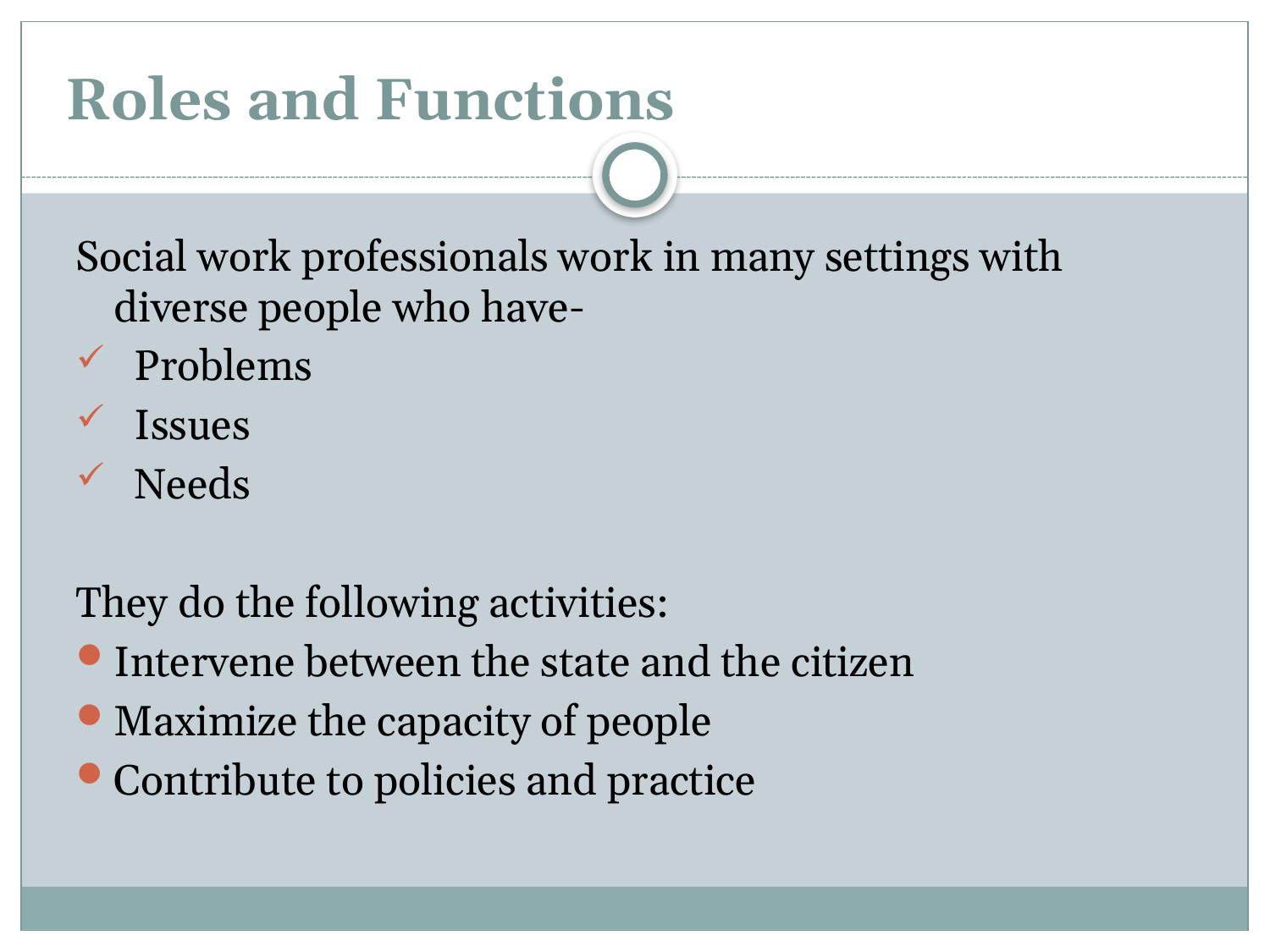

# Roles and Functions
Social work professionals work in many settings with diverse people who have-
  Problems
  Issues
  Needs

They do the following activities:
Intervene between the state and the citizen
Maximize the capacity of people
Contribute to policies and practice